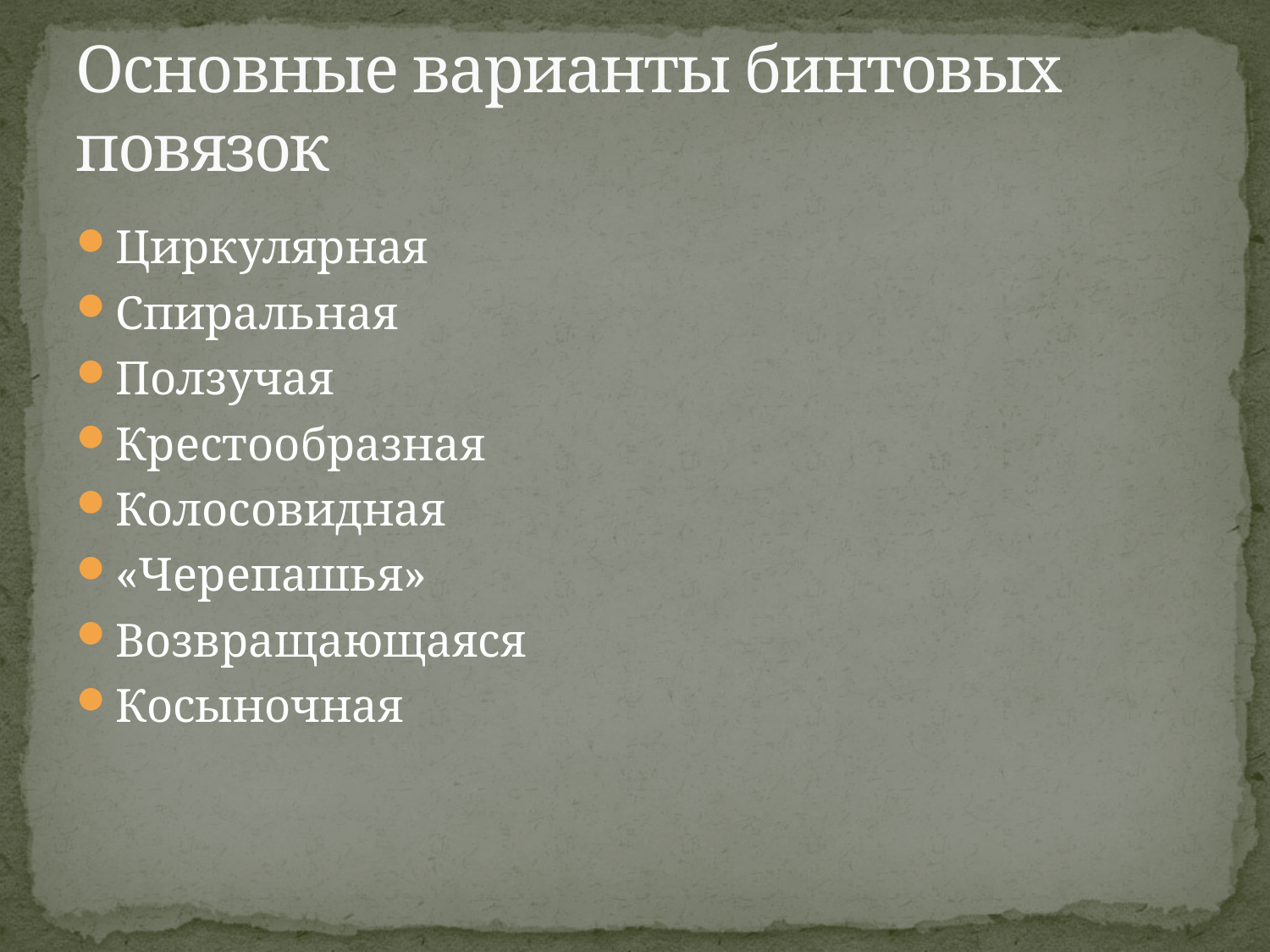

# Основные варианты бинтовых повязок
Циркулярная
Спиральная
Ползучая
Крестообразная
Колосовидная
«Черепашья»
Возвращающаяся
Косыночная